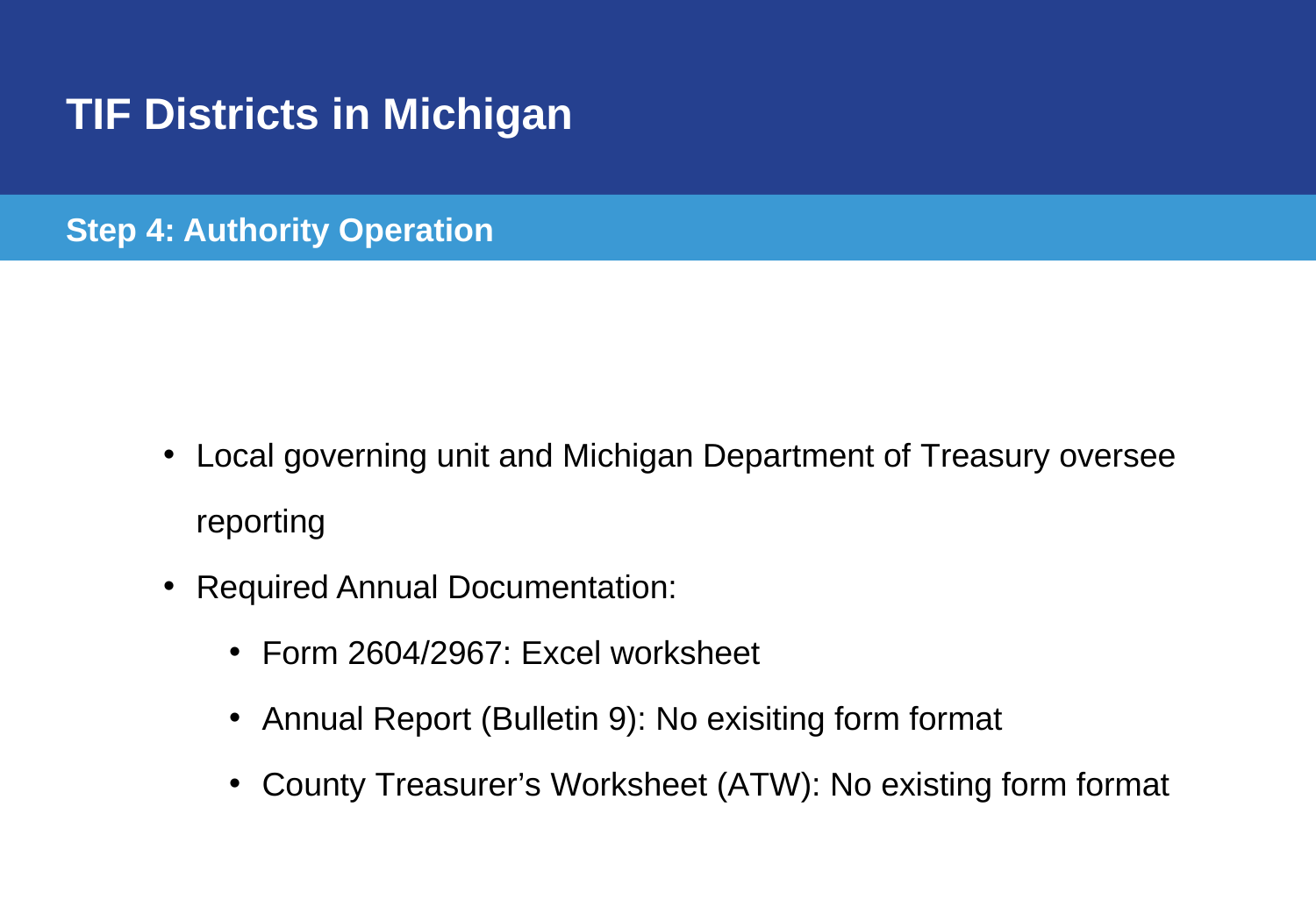

# TIF Districts in Michigan
Step 4: Authority Operation

Local governing unit and Michigan Department of Treasury oversee reporting
Required Annual Documentation:
Form 2604/2967: Excel worksheet
Annual Report (Bulletin 9): No exisiting form format
County Treasurer’s Worksheet (ATW): No existing form format